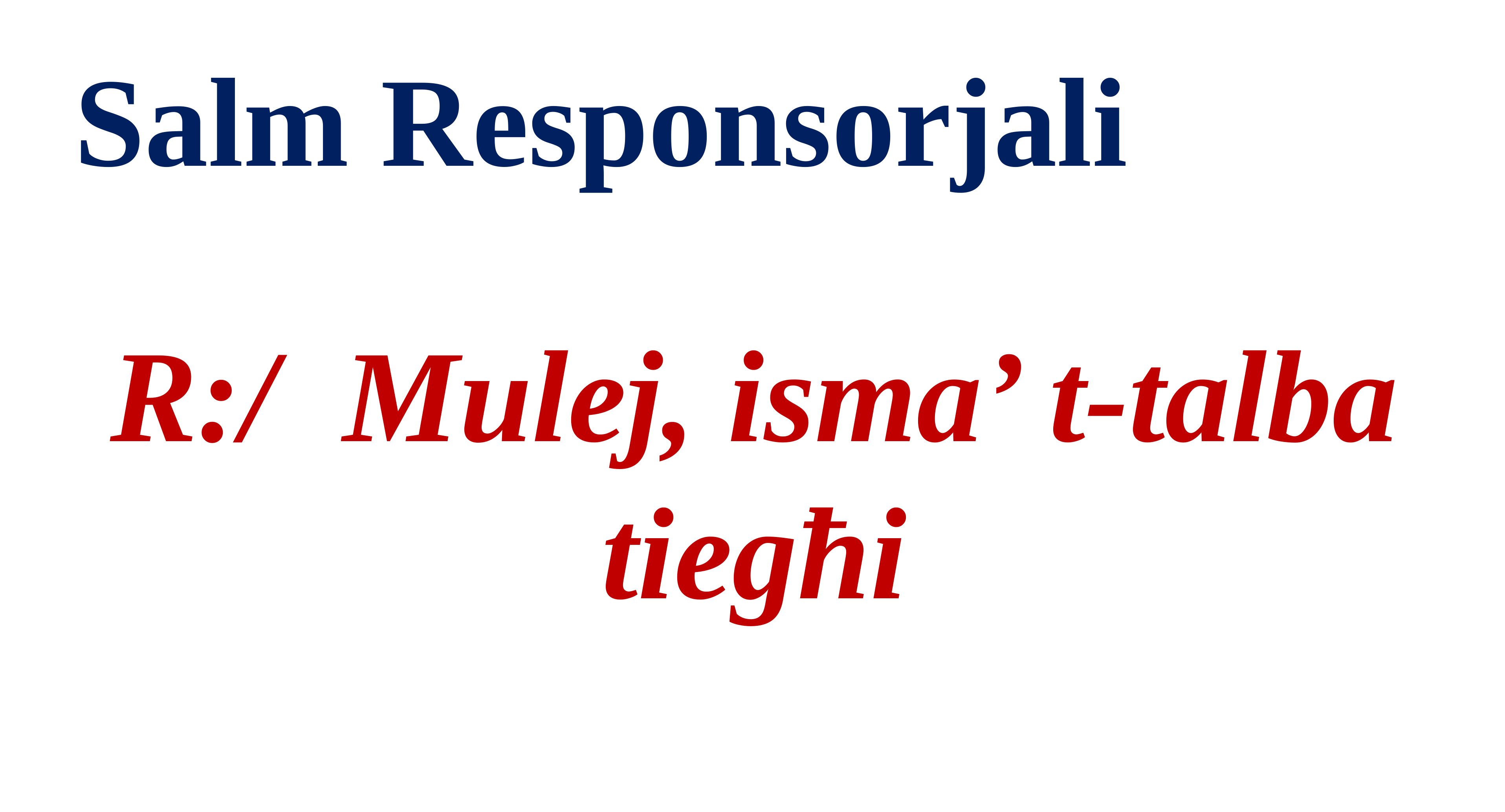

Salm Responsorjali
R:/  Mulej, isma’ t-talba tiegħi